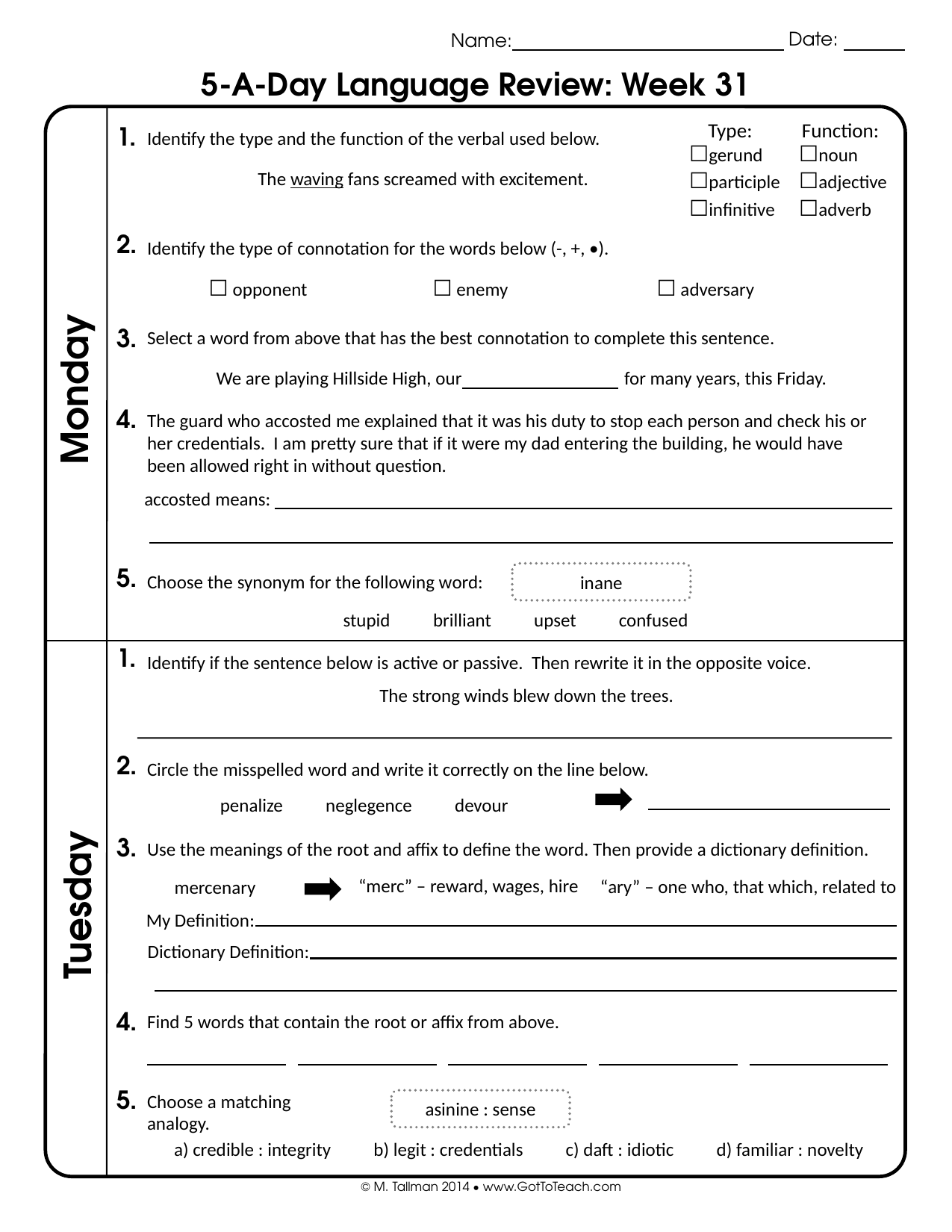

Date:
Name:
5-A-Day Language Review: Week 31
Type:
Function:
1.
Identify the type and the function of the verbal used below.
☐gerund
☐participle
☐infinitive
☐noun
☐adjective
☐adverb
The waving fans screamed with excitement.
2.
Identify the type of connotation for the words below (-, +, •).
☐ opponent 		☐ enemy 		☐ adversary
3.
Select a word from above that has the best connotation to complete this sentence.
We are playing Hillside High, our                                      for many years, this Friday.
Monday
4.
The guard who accosted me explained that it was his duty to stop each person and check his or her credentials.  I am pretty sure that if it were my dad entering the building, he would have been allowed right in without question.
accosted means:
5.
inane
Choose the synonym for the following word:
stupid          brilliant          upset          confused
1.
Identify if the sentence below is active or passive.  Then rewrite it in the opposite voice.
The strong winds blew down the trees.
2.
Circle the misspelled word and write it correctly on the line below.
penalize          neglegence          devour

3.
Use the meanings of the root and affix to define the word. Then provide a dictionary definition.
“merc” – reward, wages, hire
“ary” – one who, that which, related to
mercenary
Tuesday

My Definition:
Dictionary Definition:
4.
Find 5 words that contain the root or affix from above.
5.
Choose a matching analogy.
asinine : sense
a) credible : integrity          b) legit : credentials          c) daft : idiotic          d) familiar : novelty